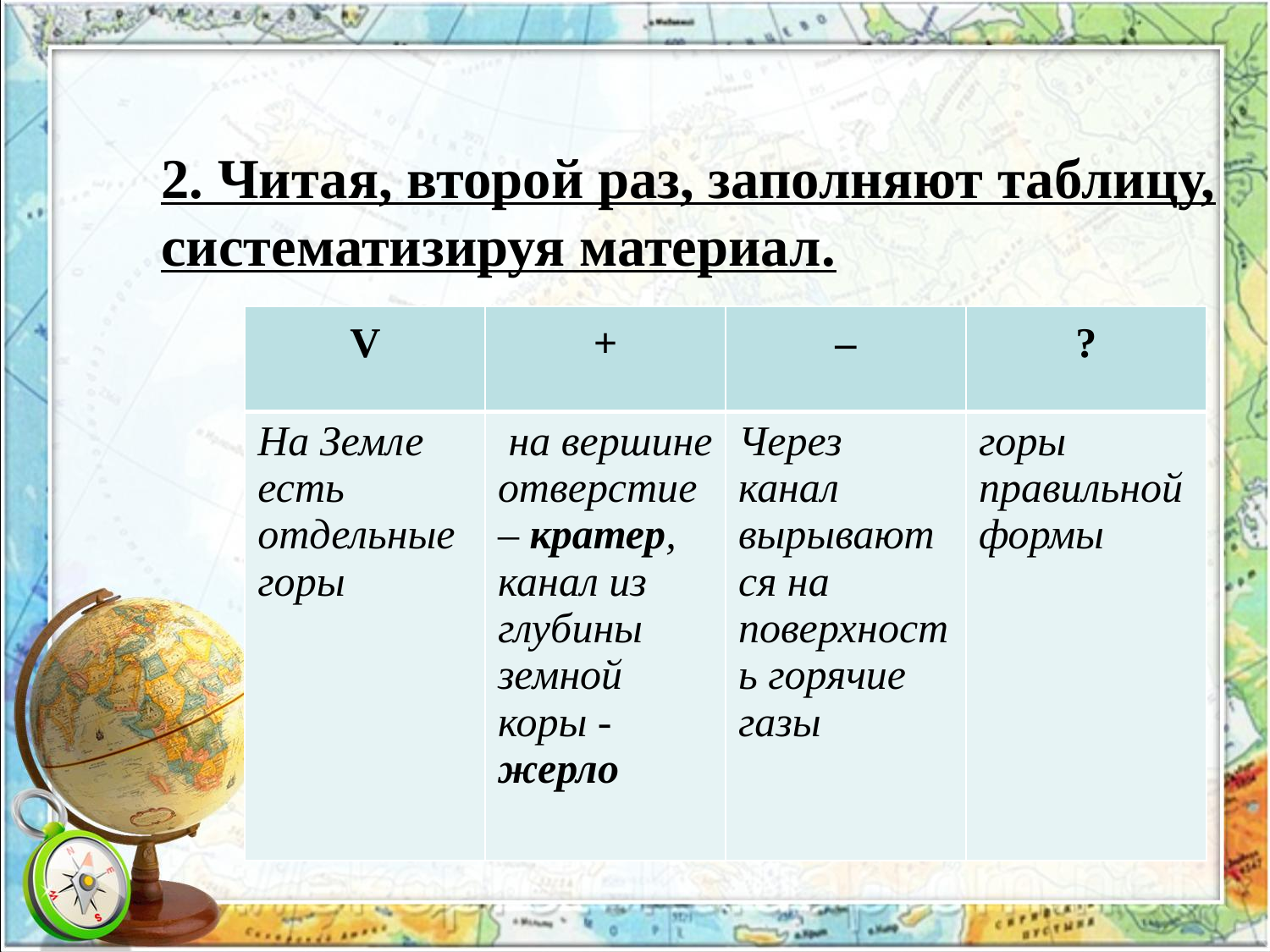

2. Читая, второй раз, заполняют таблицу, систематизируя материал.

| V | + | – | ? |
| --- | --- | --- | --- |
| На Земле есть отдельные горы | на вершине отверстие – кратер, канал из глубины земной коры - жерло | Через канал вырываются на поверхность горячие газы | горы правильной формы |